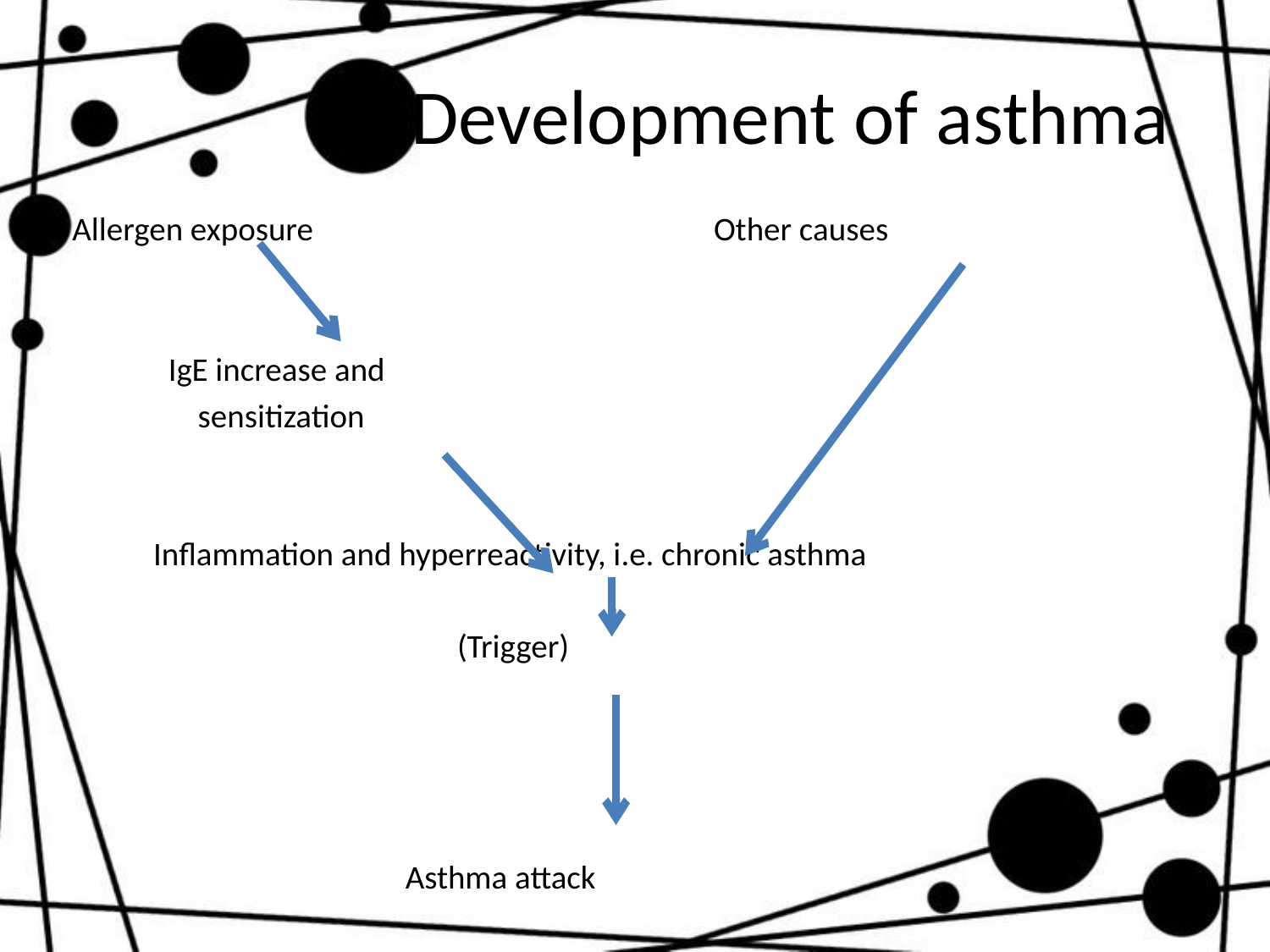

# Development of asthma
      Allergen exposure                                                      Other causes

                     IgE increase and
                         sensitization

                   Inflammation and hyperreactivity, i.e. chronic asthma

                                                            (Trigger)

                                                     Asthma attack